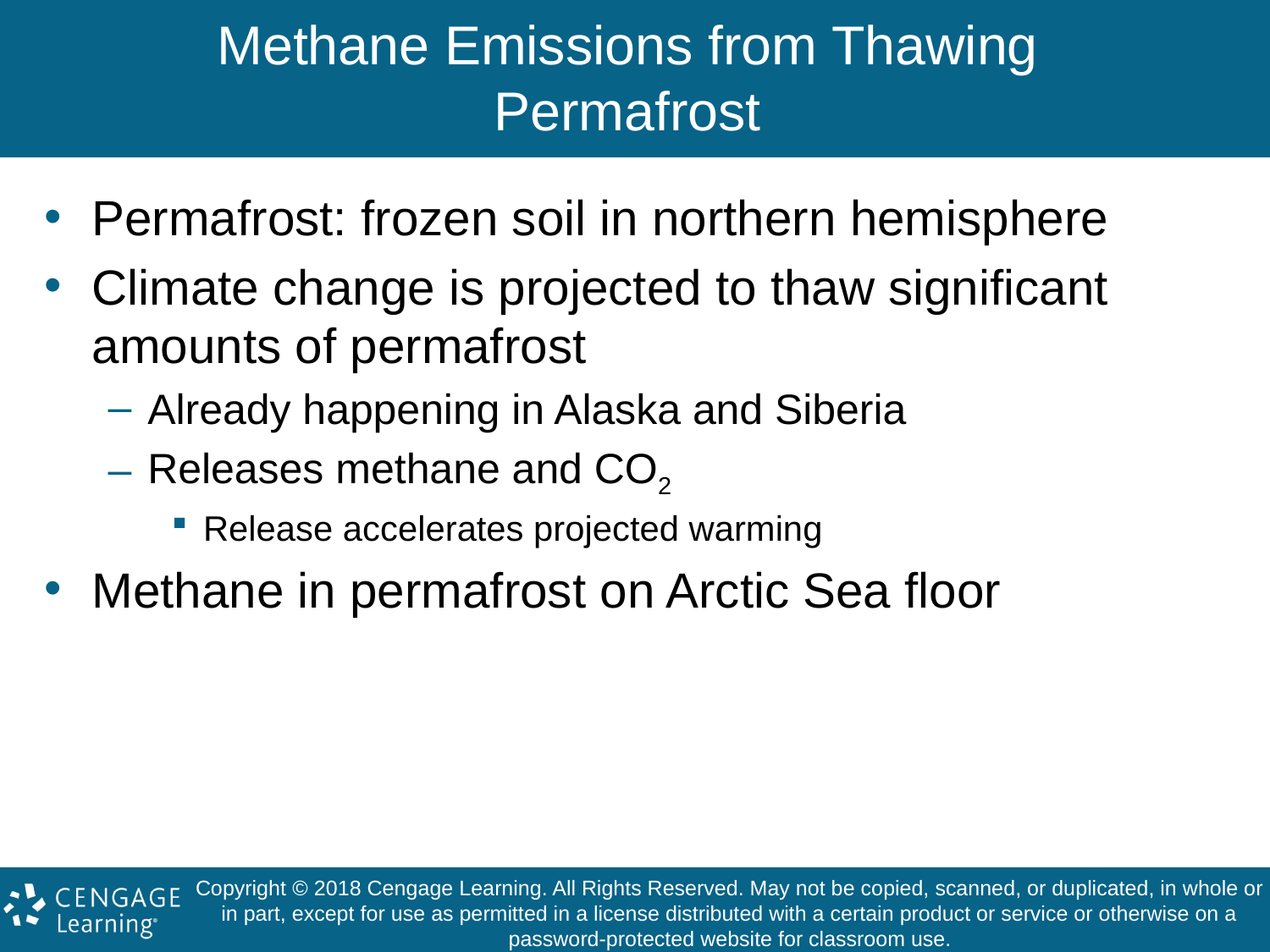

# Methane Emissions from Thawing Permafrost
Permafrost: frozen soil in northern hemisphere
Climate change is projected to thaw significant amounts of permafrost
Already happening in Alaska and Siberia
Releases methane and CO2
Release accelerates projected warming
Methane in permafrost on Arctic Sea floor